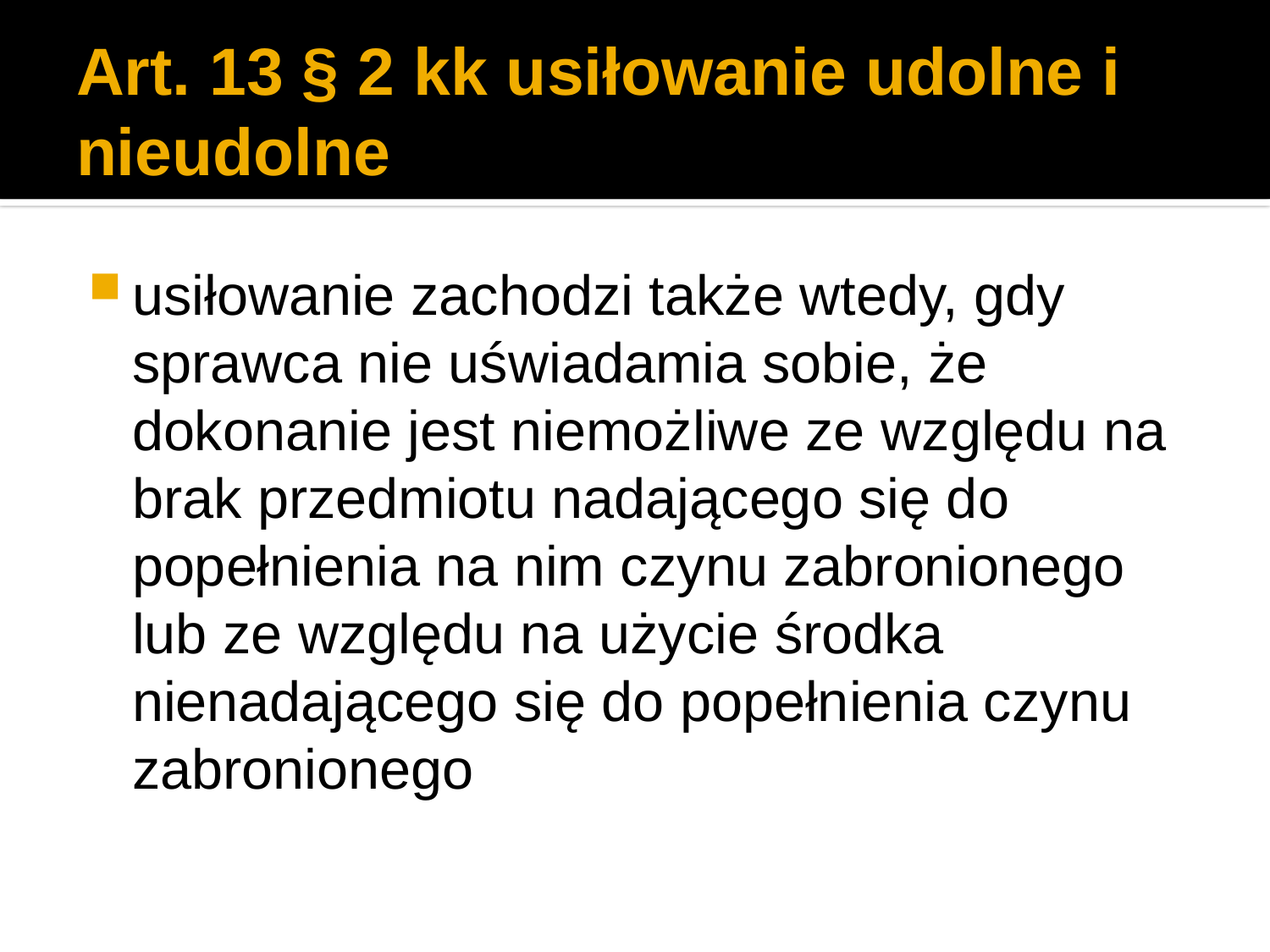

# Art. 13 § 2 kk usiłowanie udolne i nieudolne
usiłowanie zachodzi także wtedy, gdy sprawca nie uświadamia sobie, że dokonanie jest niemożliwe ze względu na brak przedmiotu nadającego się do popełnienia na nim czynu zabronionego lub ze względu na użycie środka nienadającego się do popełnienia czynu zabronionego